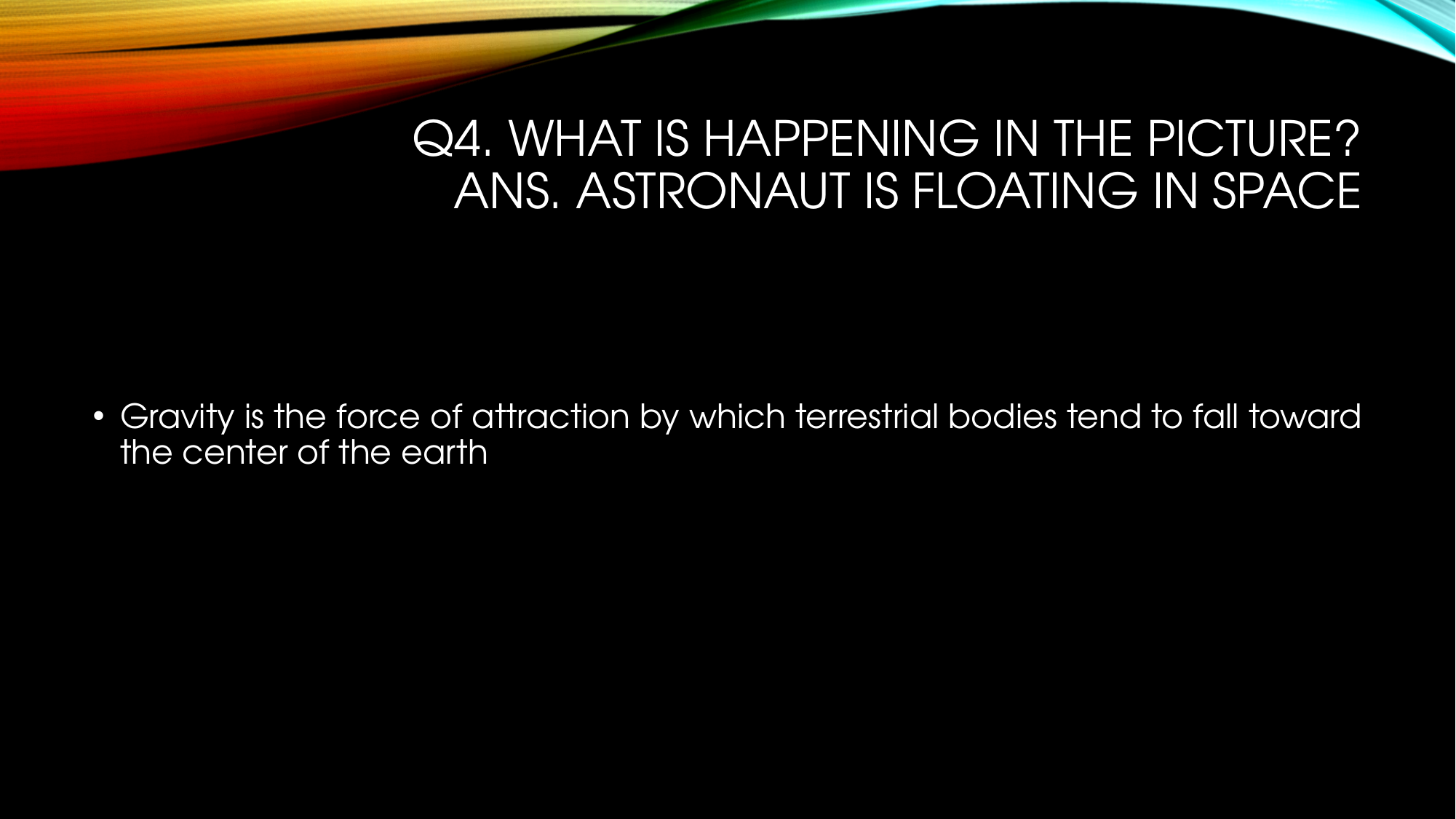

# Q4. what is happening in the picture? Ans. astronaut is floating in space
Gravity is the force of attraction by which terrestrial bodies tend to fall toward the center of the earth